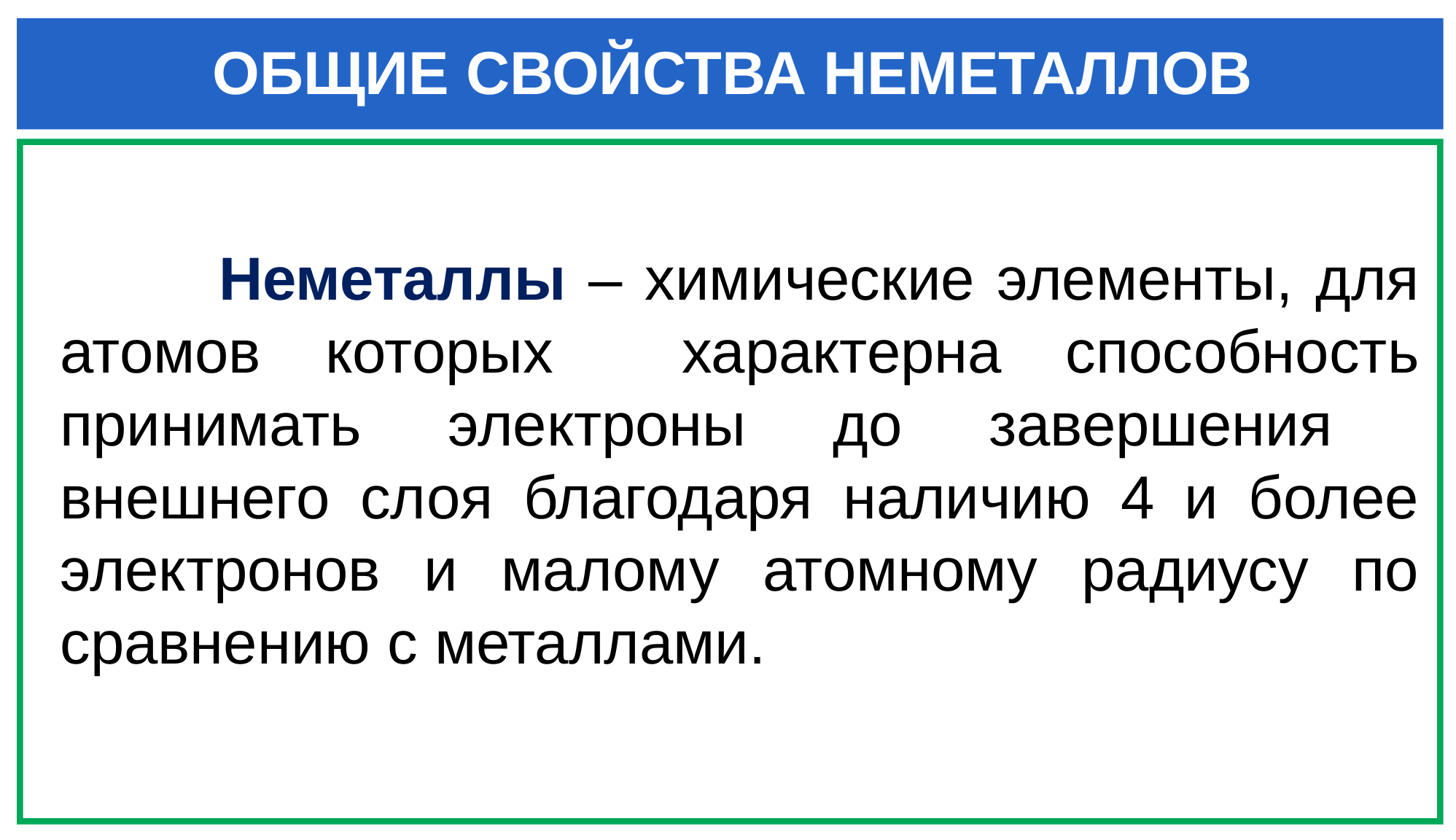

# ОБЩИЕ СВОЙСТВА НЕМЕТАЛЛОВ
       Неметаллы – химические элементы, для атомов которых  характерна способность принимать электроны до завершения  внешнего слоя благодаря наличию 4 и более электронов и малому атомному радиусу по сравнению с металлами.